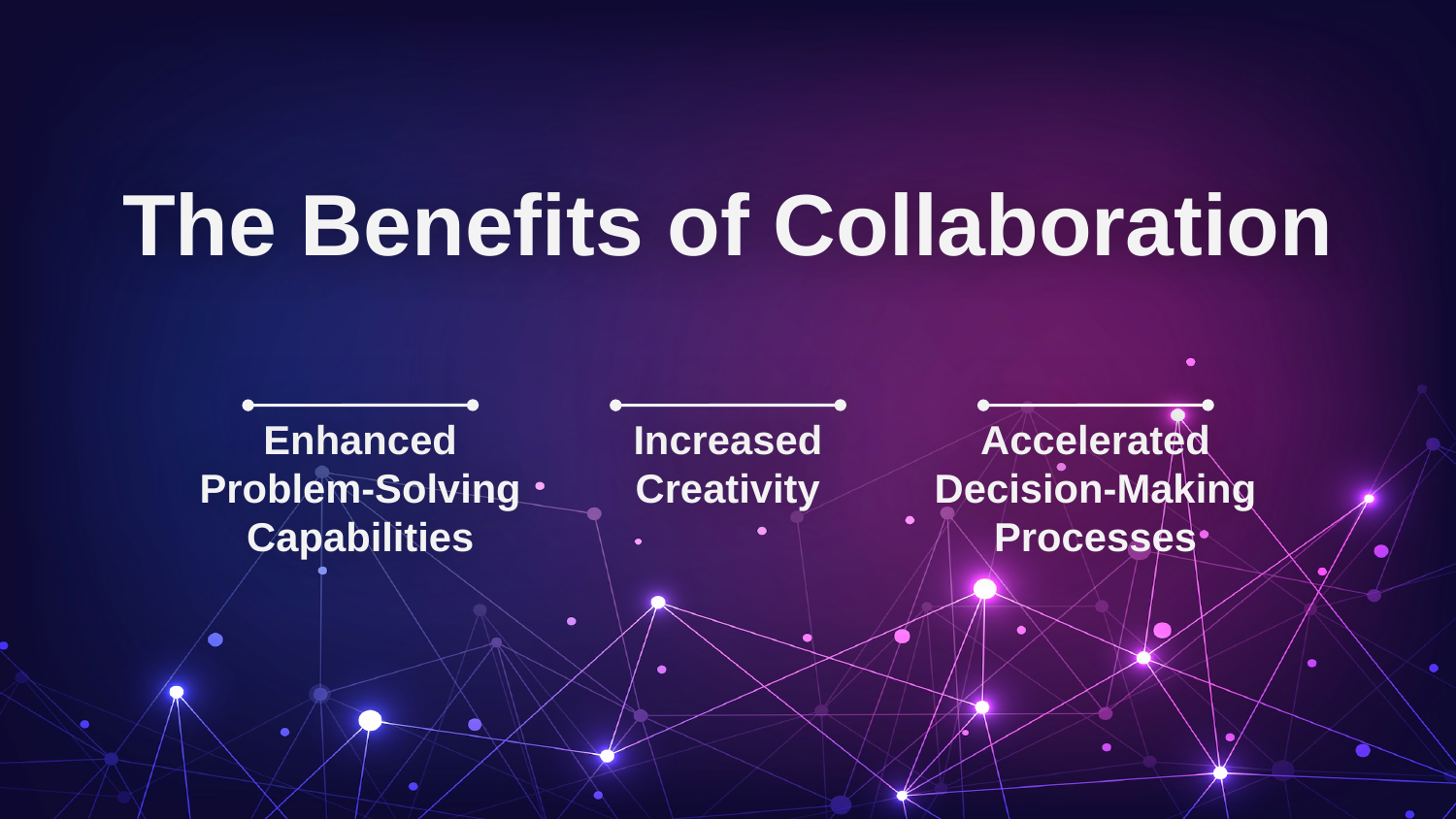

The Benefits of Collaboration
Enhanced Problem-Solving Capabilities
Increased Creativity
Accelerated Decision-Making Processes